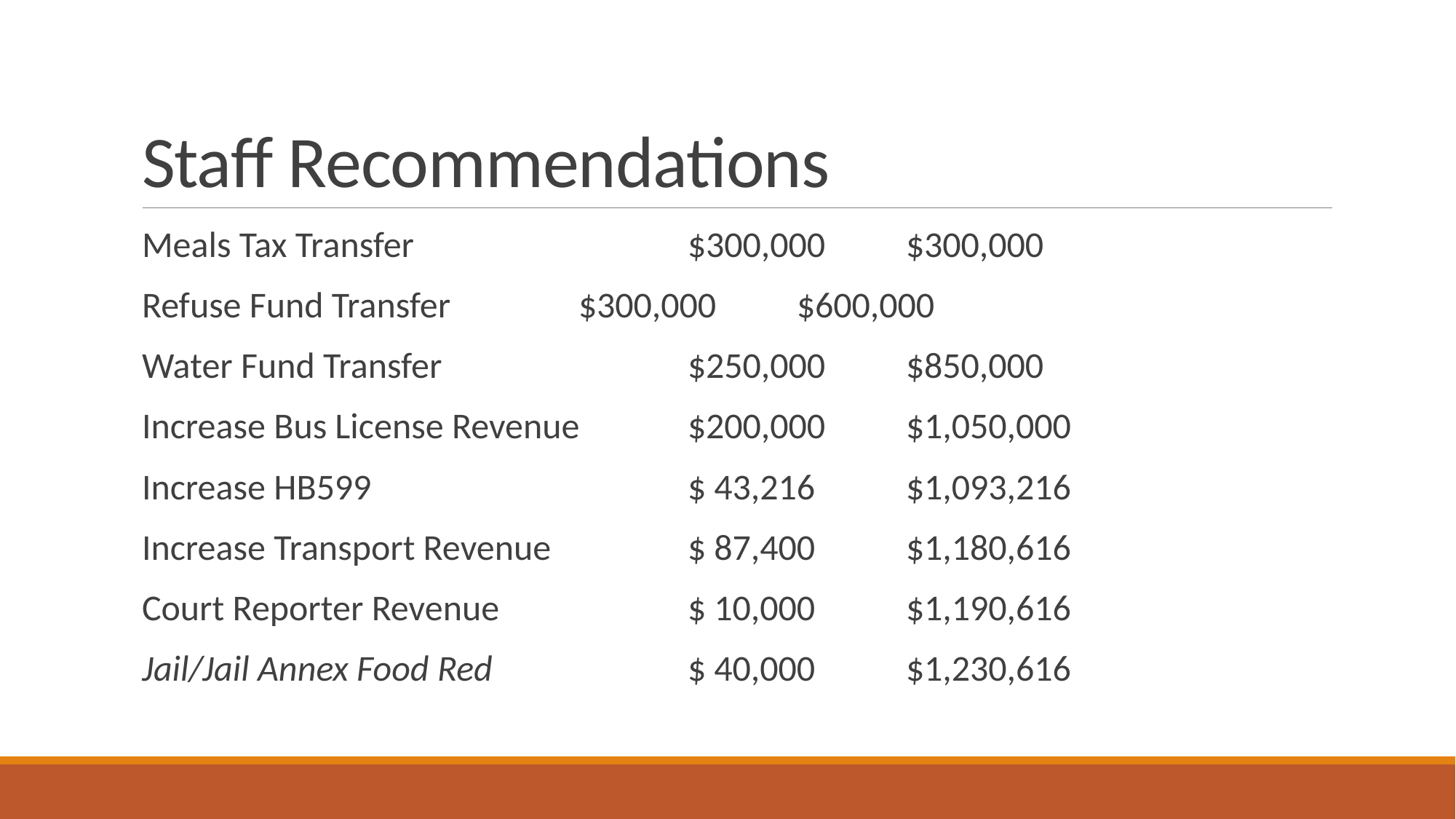

# Staff Recommendations
Meals Tax Transfer			$300,000	$300,000
Refuse Fund Transfer 		$300,000	$600,000
Water Fund Transfer 			$250,000	$850,000
Increase Bus License Revenue	$200,000	$1,050,000
Increase HB599			$ 43,216	$1,093,216
Increase Transport Revenue		$ 87,400	$1,180,616
Court Reporter Revenue 		$ 10,000	$1,190,616
Jail/Jail Annex Food Red		$ 40,000	$1,230,616